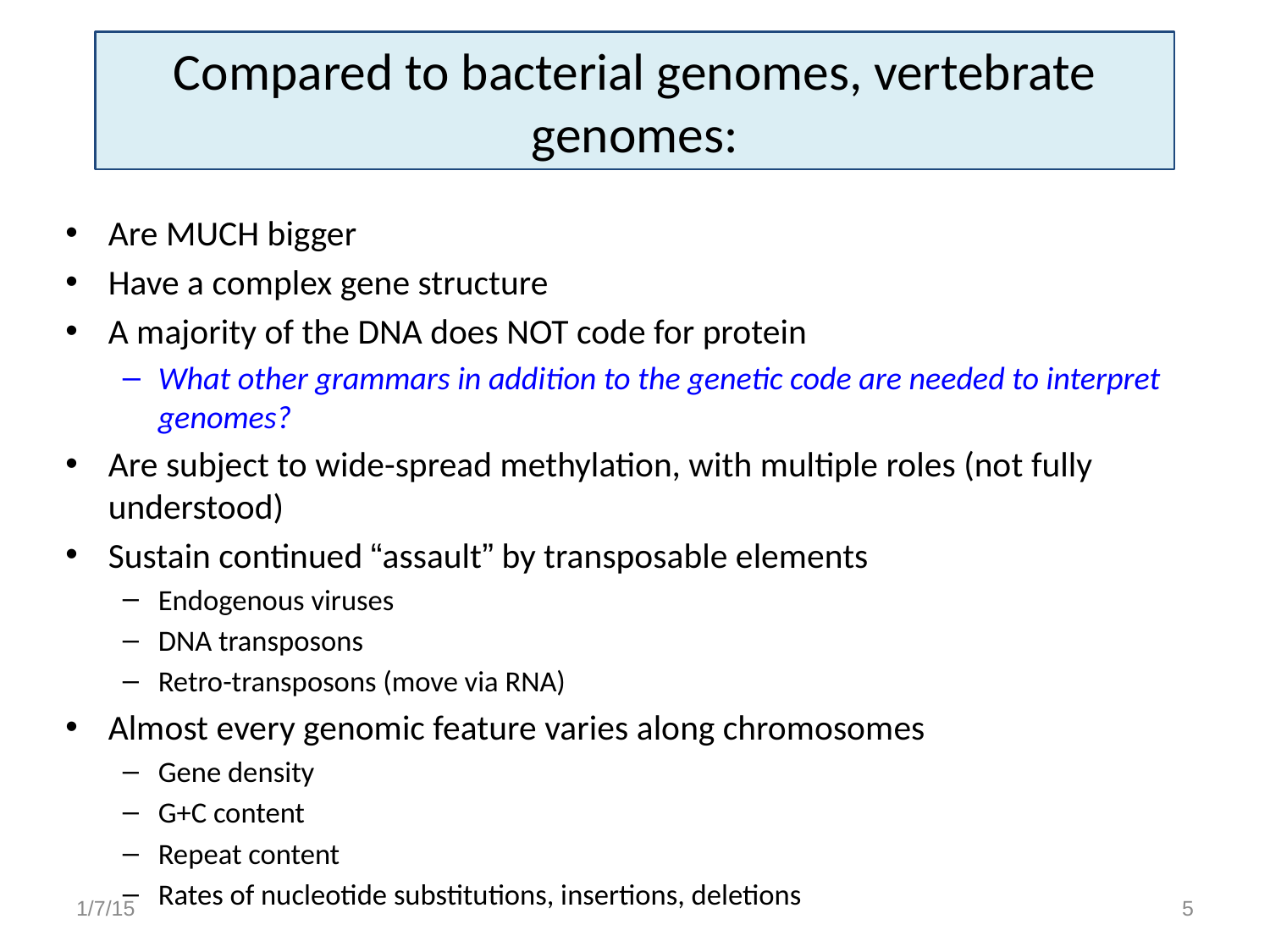

# Compared to bacterial genomes, vertebrate genomes:
Are MUCH bigger
Have a complex gene structure
A majority of the DNA does NOT code for protein
What other grammars in addition to the genetic code are needed to interpret genomes?
Are subject to wide-spread methylation, with multiple roles (not fully understood)
Sustain continued “assault” by transposable elements
Endogenous viruses
DNA transposons
Retro-transposons (move via RNA)
Almost every genomic feature varies along chromosomes
Gene density
G+C content
Repeat content
Rates of nucleotide substitutions, insertions, deletions
1/7/15
5